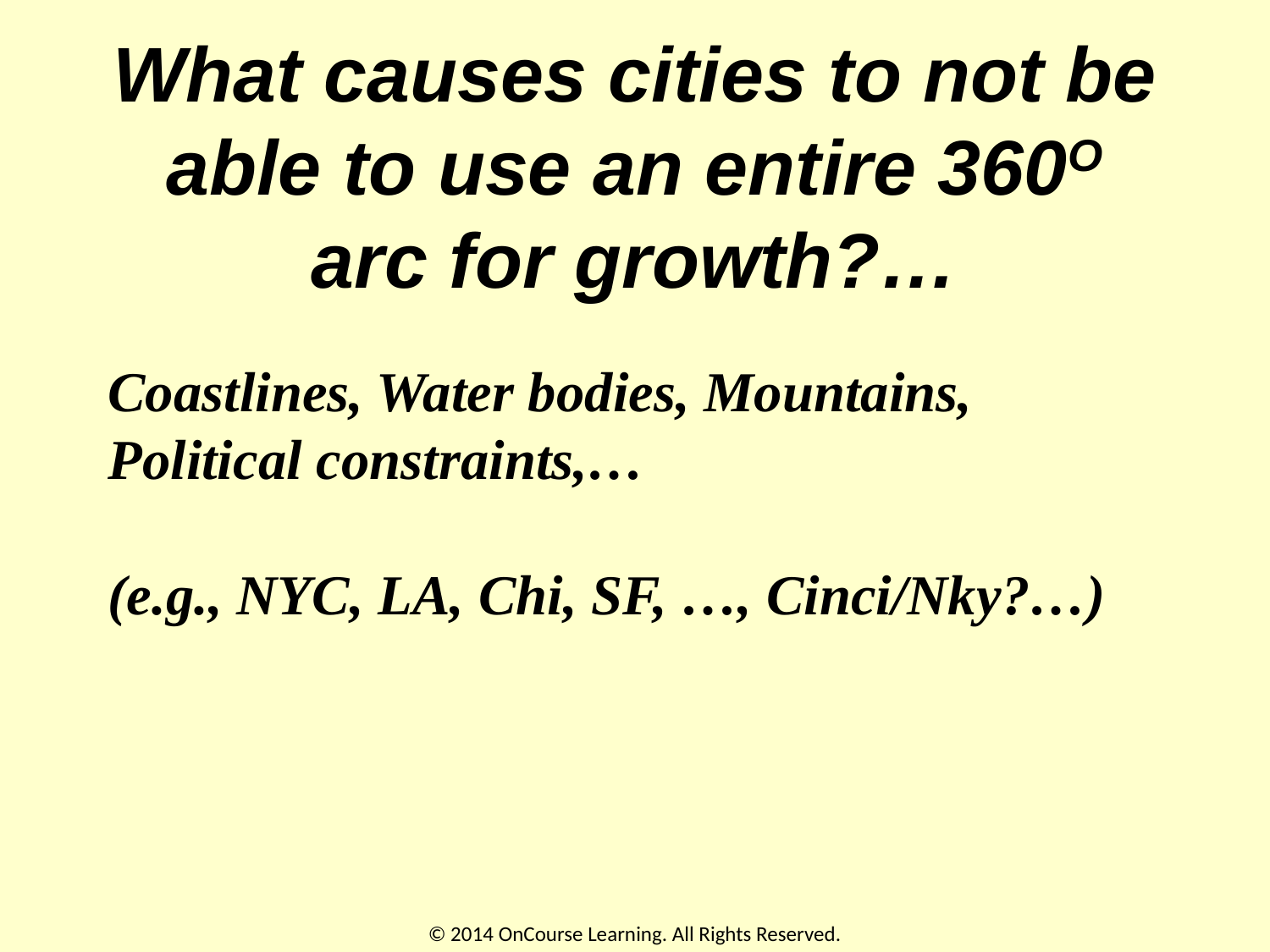

# What causes cities to not be able to use an entire 360O arc for growth?…
Coastlines, Water bodies, Mountains, Political constraints,…
 
(e.g., NYC, LA, Chi, SF, …, Cinci/Nky?…)
© 2014 OnCourse Learning. All Rights Reserved.
68